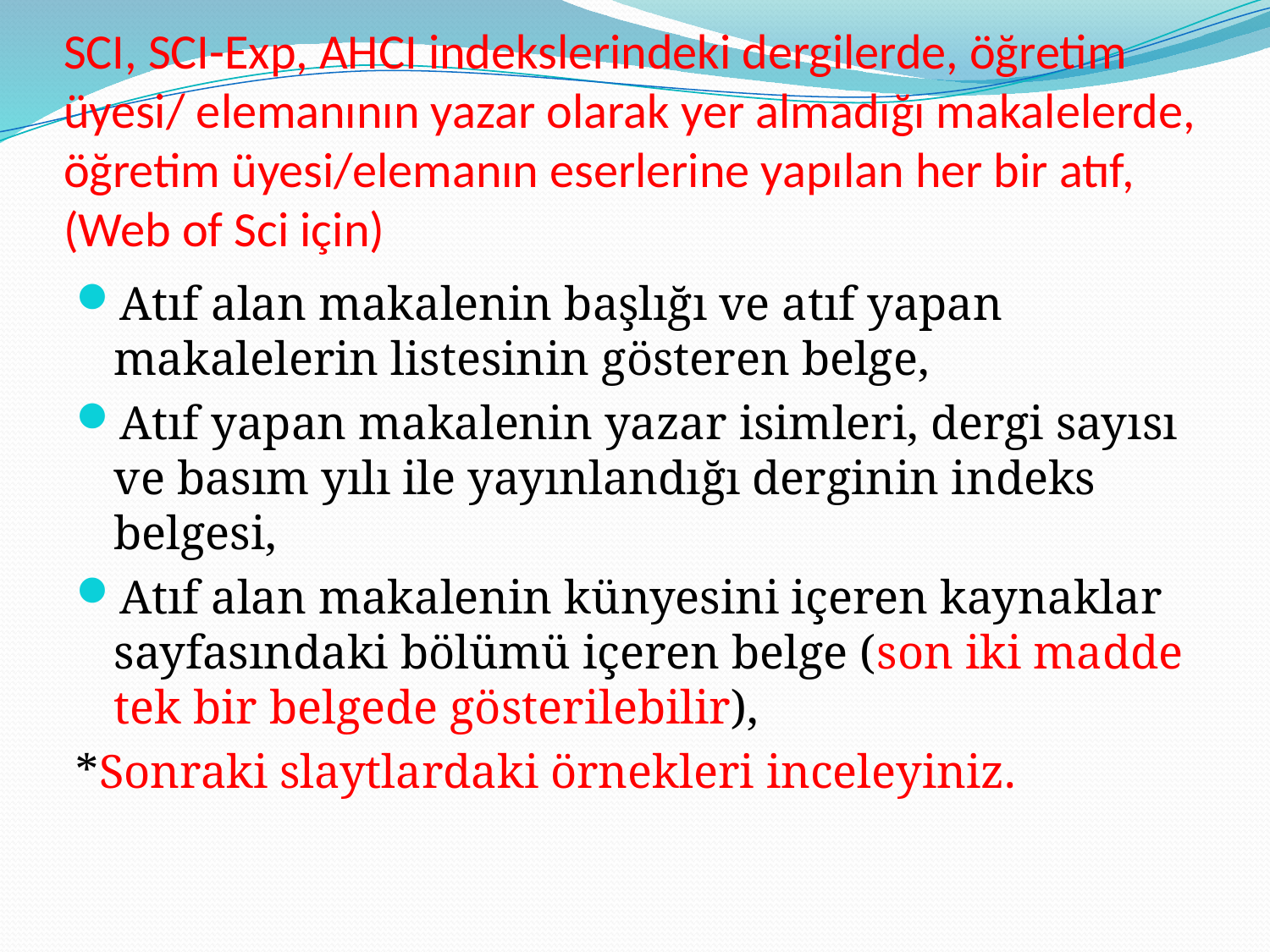

# SCI, SCI-Exp, AHCI indekslerindeki dergilerde, öğretim üyesi/ elemanının yazar olarak yer almadığı makalelerde, öğretim üyesi/elemanın eserlerine yapılan her bir atıf, (Web of Sci için)
Atıf alan makalenin başlığı ve atıf yapan makalelerin listesinin gösteren belge,
Atıf yapan makalenin yazar isimleri, dergi sayısı ve basım yılı ile yayınlandığı derginin indeks belgesi,
Atıf alan makalenin künyesini içeren kaynaklar sayfasındaki bölümü içeren belge (son iki madde tek bir belgede gösterilebilir),
*Sonraki slaytlardaki örnekleri inceleyiniz.